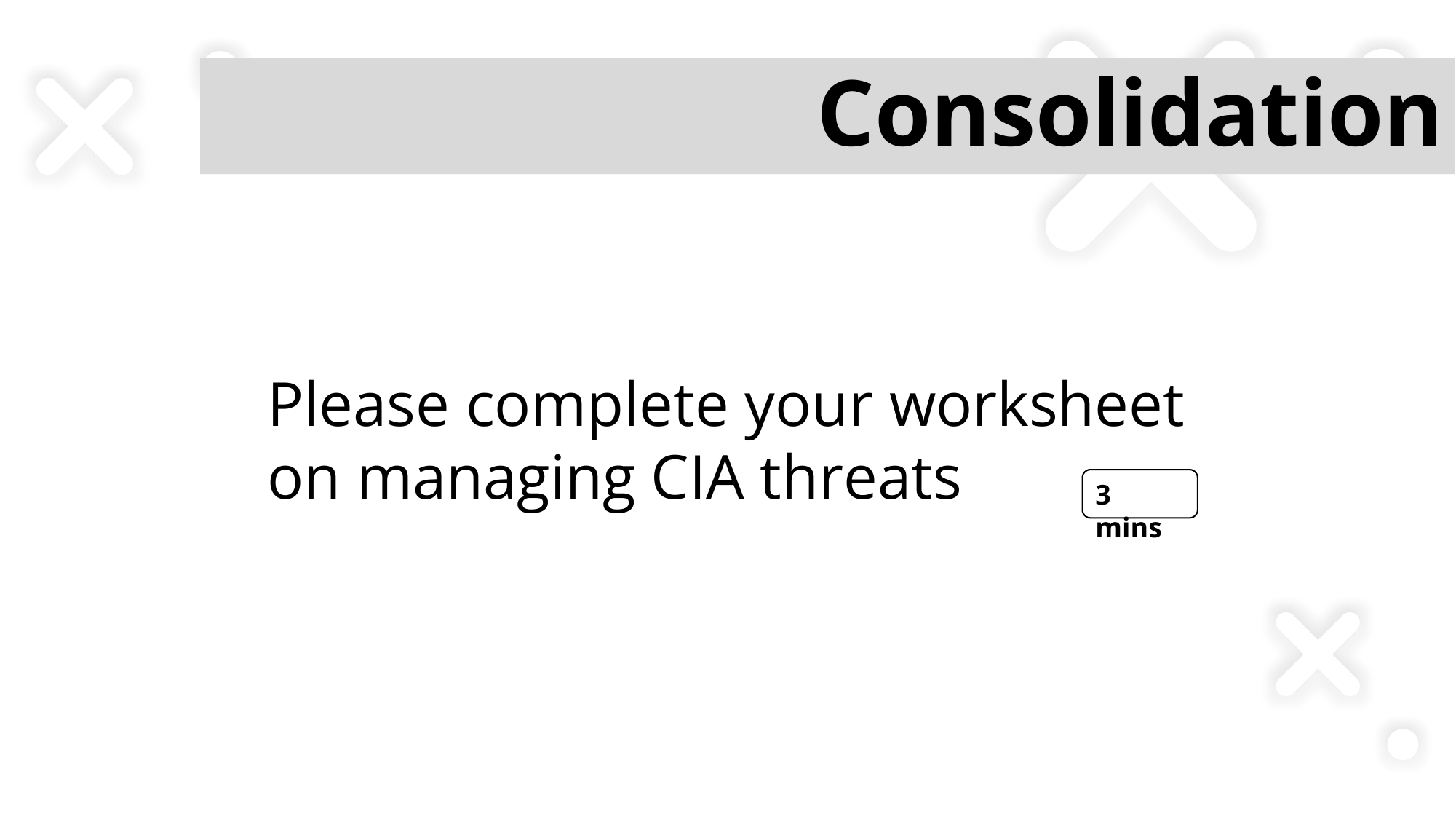

# Consolidation
Please complete your worksheet on managing CIA threats
3 mins